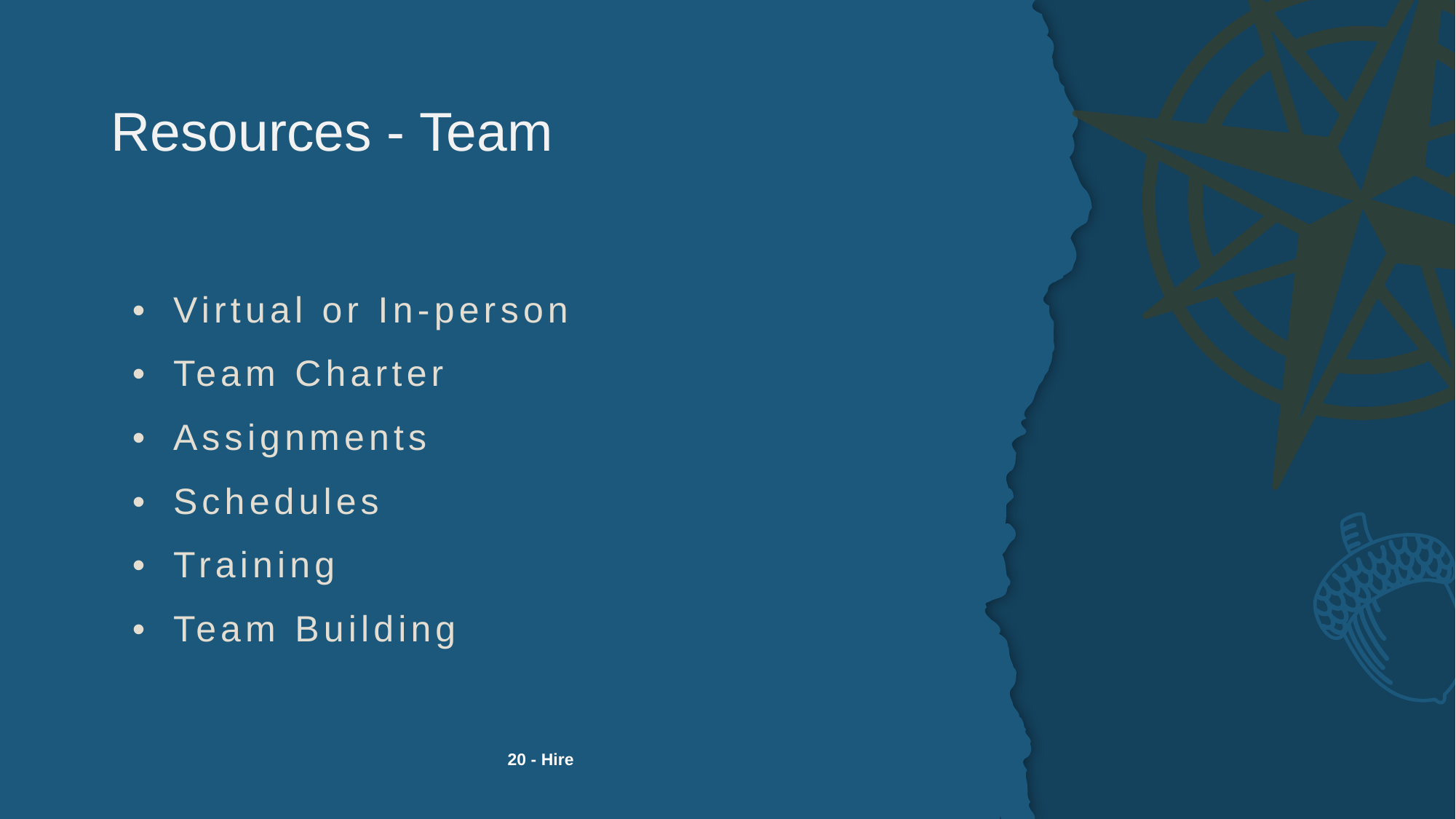

# Resources - Team
Virtual or In-person
Team Charter
Assignments
Schedules
Training
Team Building
20 - Hire